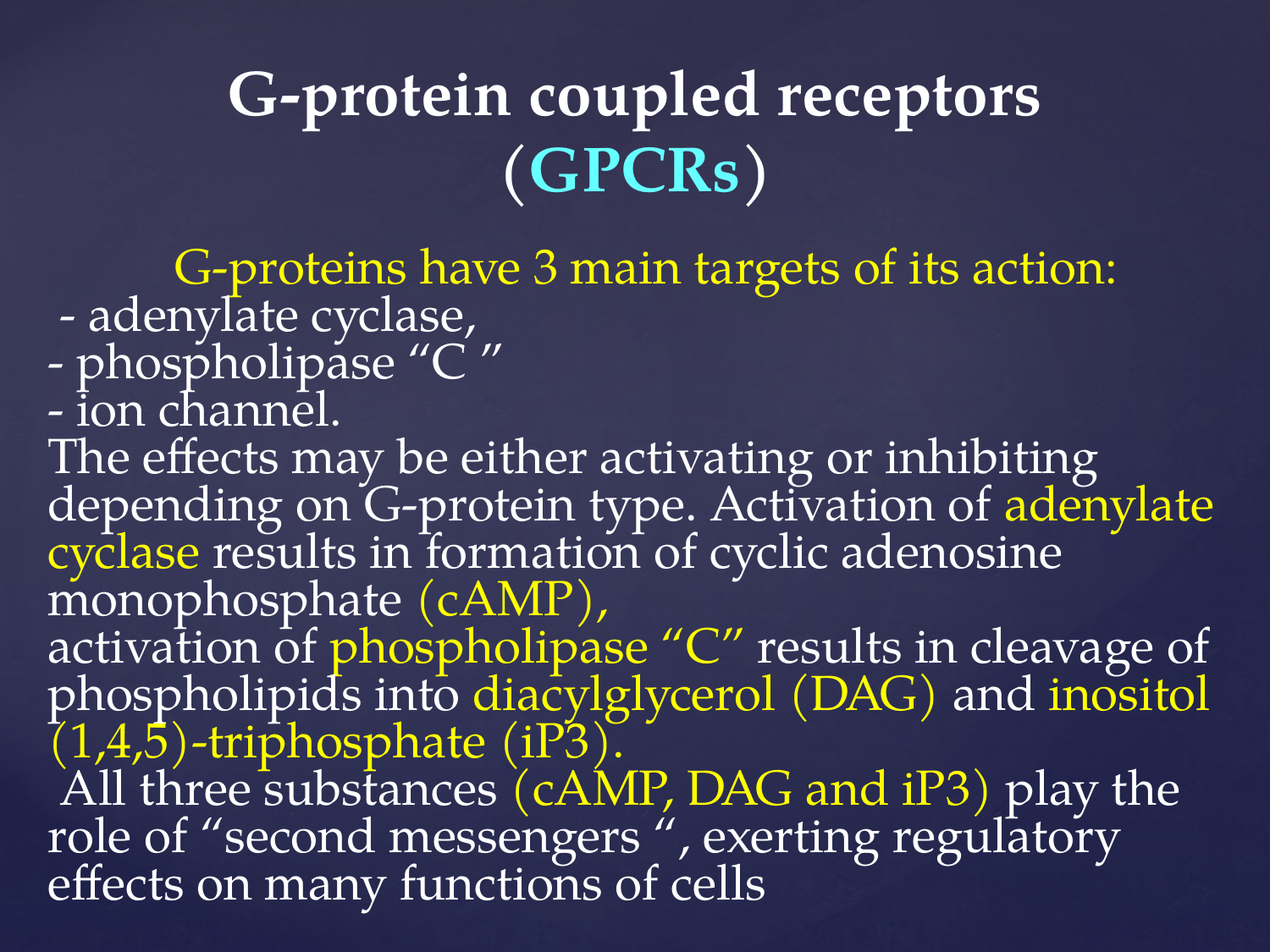

G-protein coupled receptors (GPCRs)
# G-proteins have 3 main targets of its action: - adenylate cyclase, - phospholipase “C ” - ion channel. The effects may be either activating or inhibiting depending on G-protein type. Activation of adenylate cyclase results in formation of cyclic adenosine monophosphate (cAMP), activation of phospholipase “C” results in cleavage of phospholipids into diacylglycerol (DAG) and inositol (1,4,5)-triphosphate (iP3). All three substances (cAMP, DAG and iP3) play the role of “second messengers “, exerting regulatory effects on many functions of cells